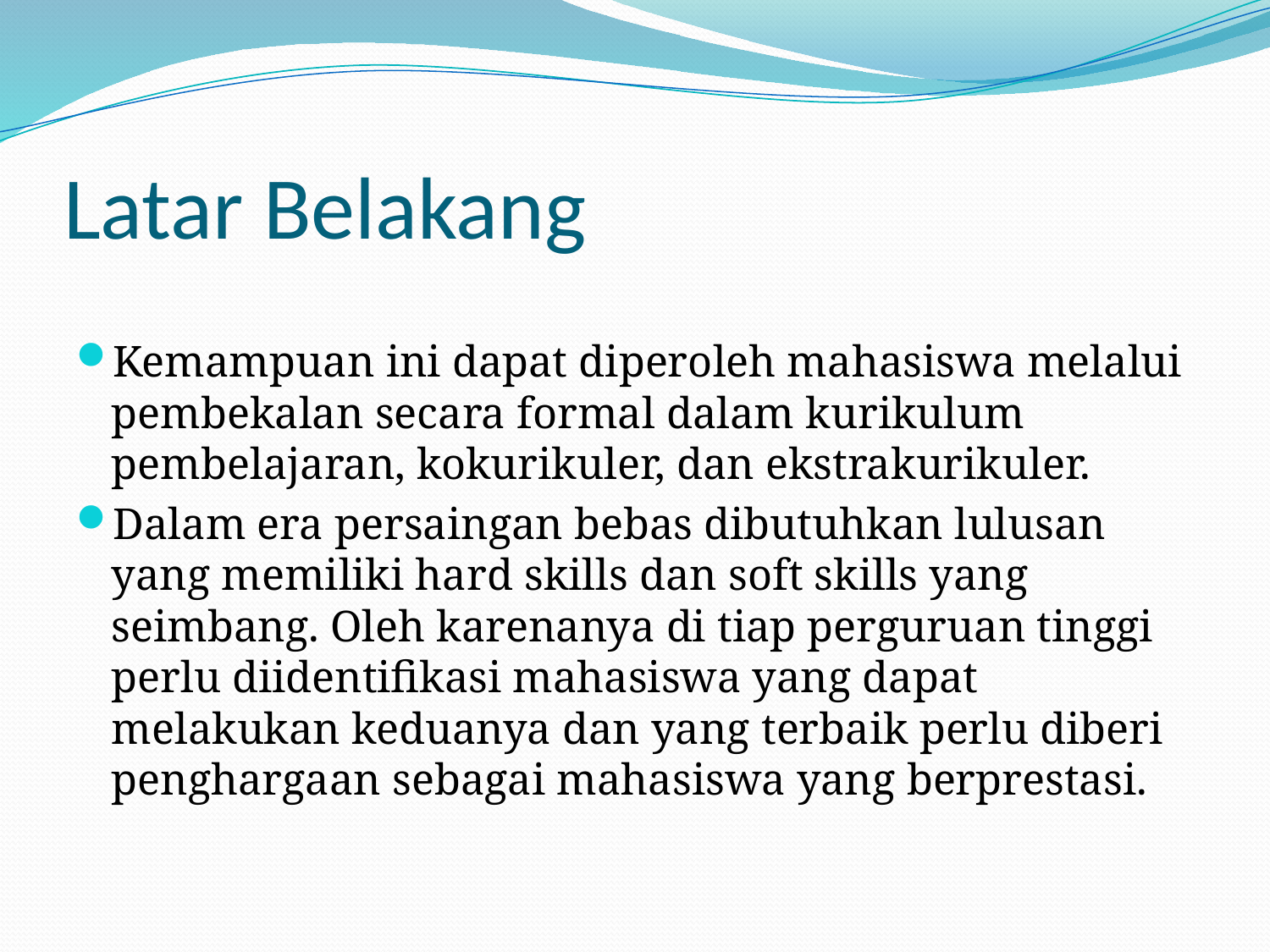

# Latar Belakang

Kemampuan ini dapat diperoleh mahasiswa melalui pembekalan secara formal dalam kurikulum pembelajaran, kokurikuler, dan ekstrakurikuler.
Dalam era persaingan bebas dibutuhkan lulusan yang memiliki hard skills dan soft skills yang seimbang. Oleh karenanya di tiap perguruan tinggi perlu diidentifikasi mahasiswa yang dapat melakukan keduanya dan yang terbaik perlu diberi penghargaan sebagai mahasiswa yang berprestasi.